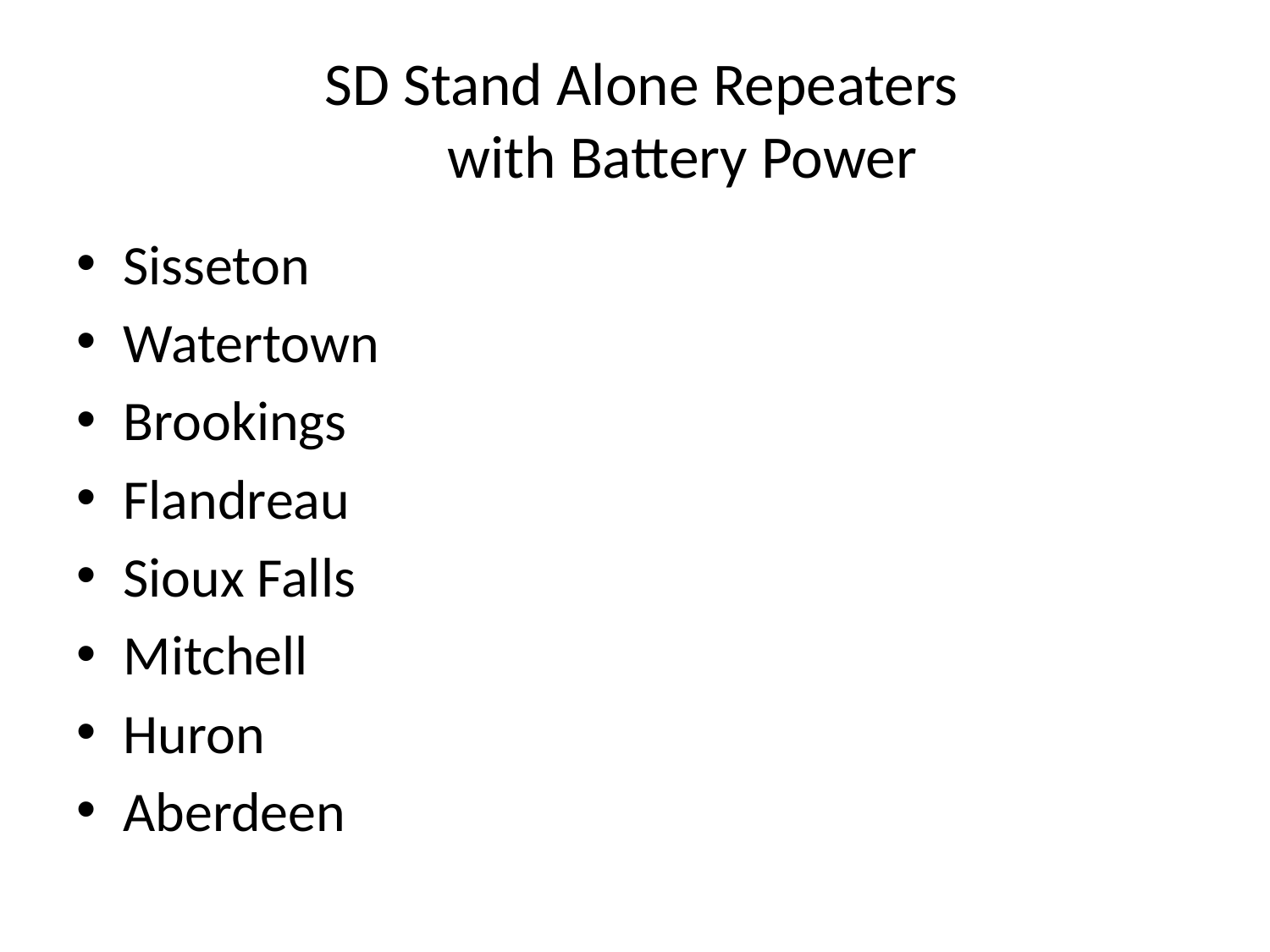

# SD Stand Alone Repeaters with Battery Power
Sisseton
Watertown
Brookings
Flandreau
Sioux Falls
Mitchell
Huron
Aberdeen